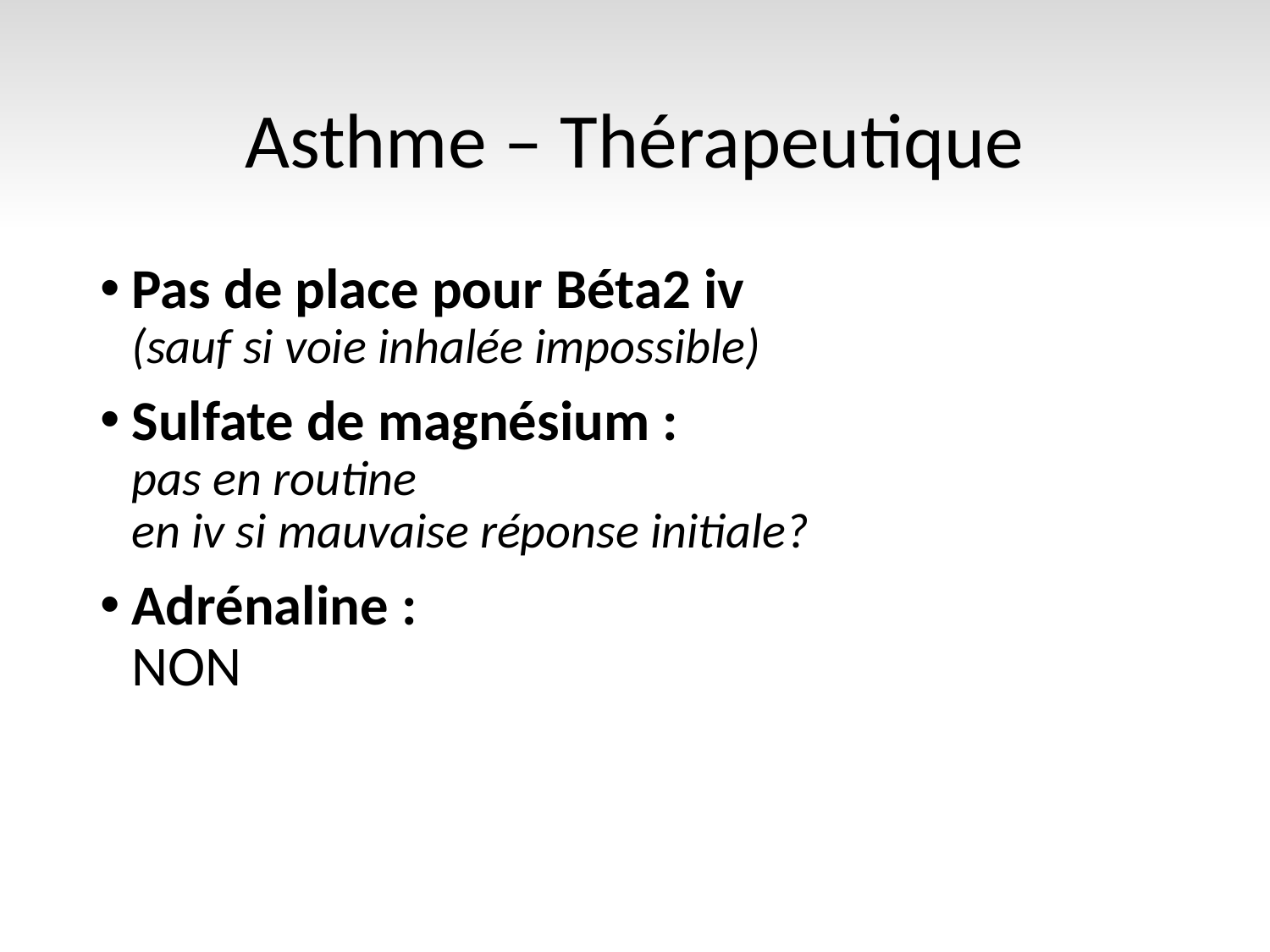

# Asthme – Thérapeutique
Pas de place pour Béta2 iv
(sauf si voie inhalée impossible)
Sulfate de magnésium :
pas en routine
en iv si mauvaise réponse initiale?
Adrénaline :
NON